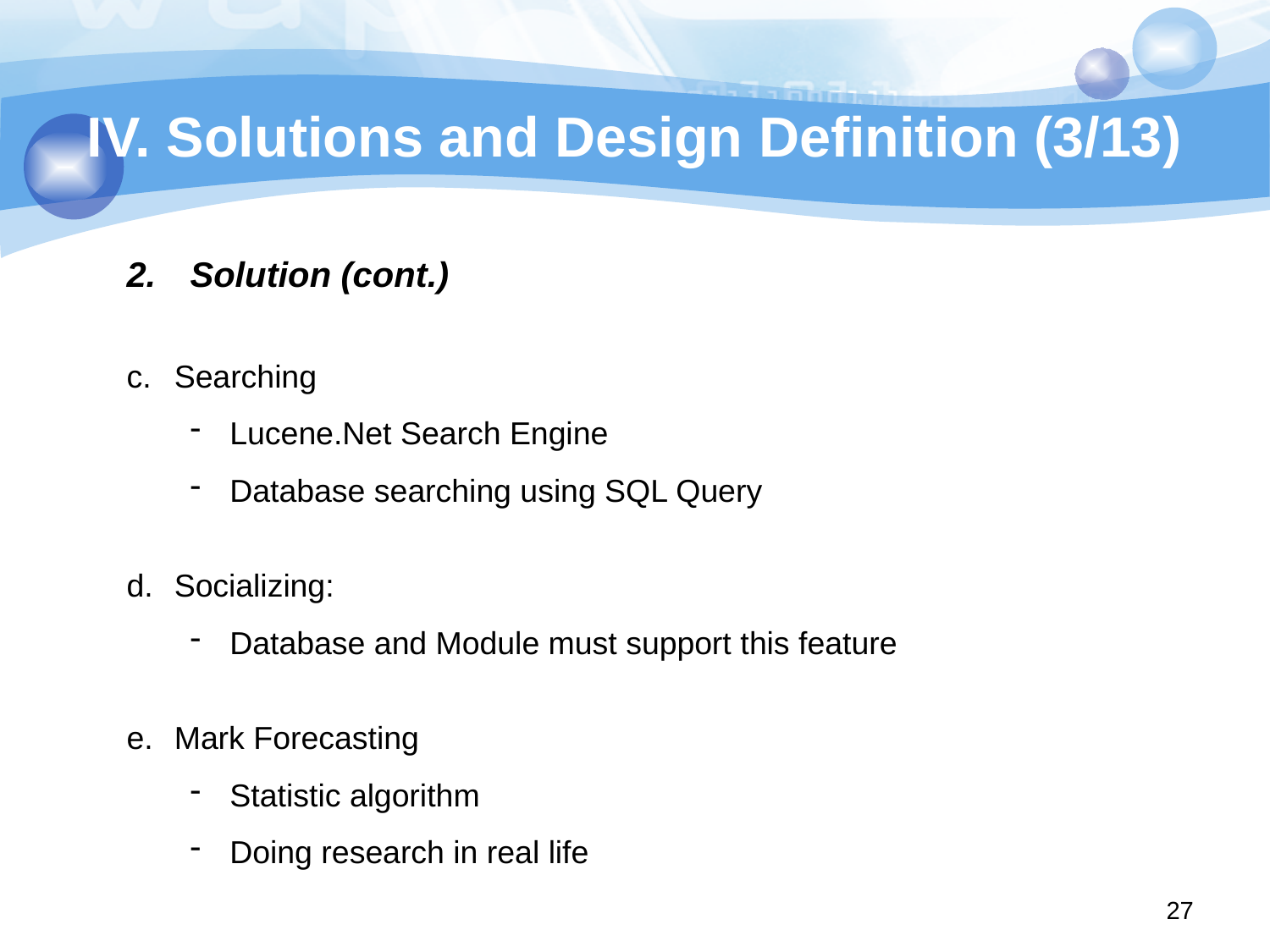

# IV. Solutions and Design Definition (3/13)
Solution (cont.)

Searching
Lucene.Net Search Engine
Database searching using SQL Query

Socializing:
Database and Module must support this feature

Mark Forecasting
Statistic algorithm
Doing research in real life
27